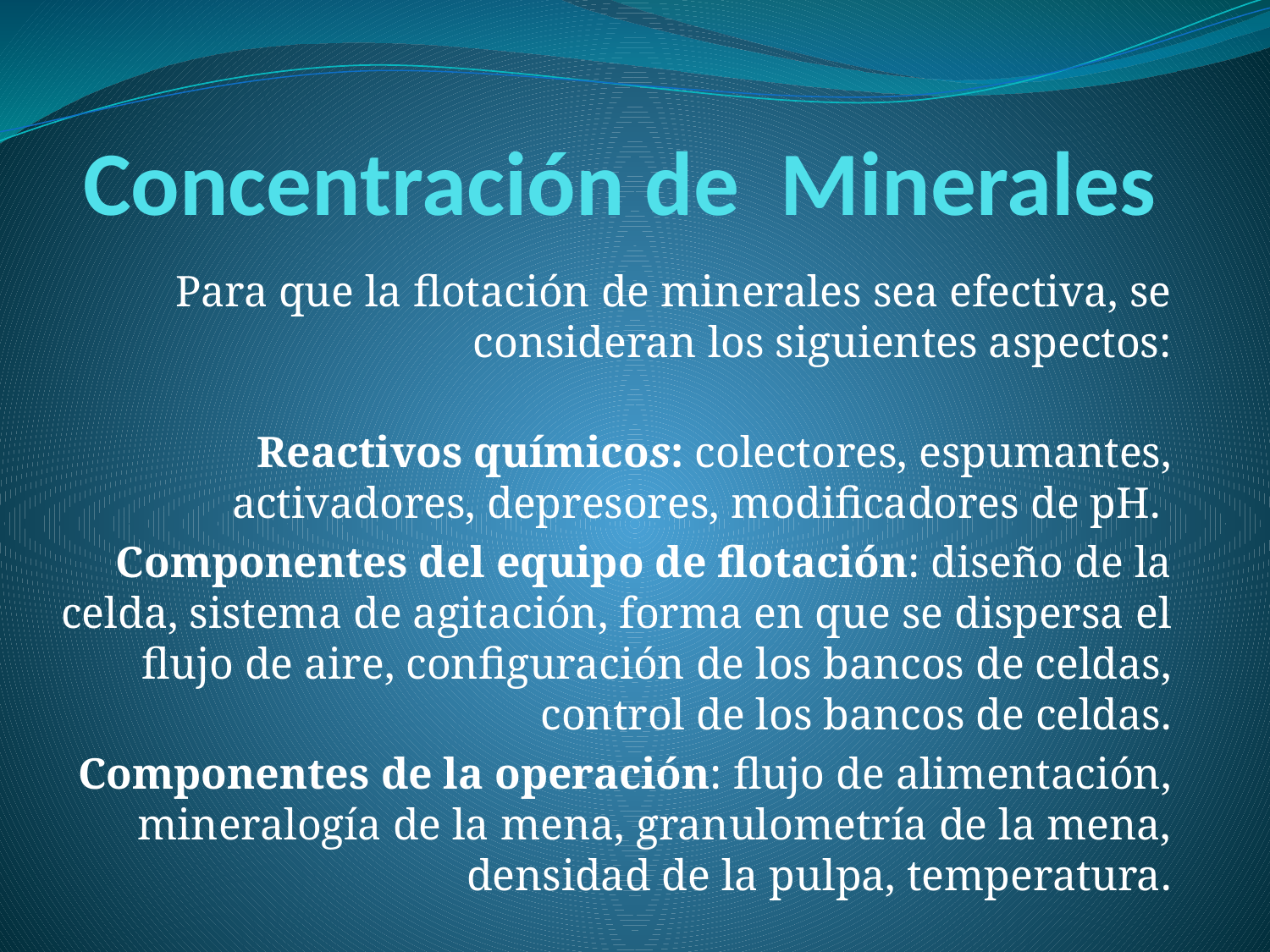

# Concentración de  Minerales
Para que la flotación de minerales sea efectiva, se consideran los siguientes aspectos:
Reactivos químicos: colectores, espumantes, activadores, depresores, modificadores de pH.
Componentes del equipo de flotación: diseño de la celda, sistema de agitación, forma en que se dispersa el flujo de aire, configuración de los bancos de celdas, control de los bancos de celdas.
Componentes de la operación: flujo de alimentación, mineralogía de la mena, granulometría de la mena, densidad de la pulpa, temperatura.